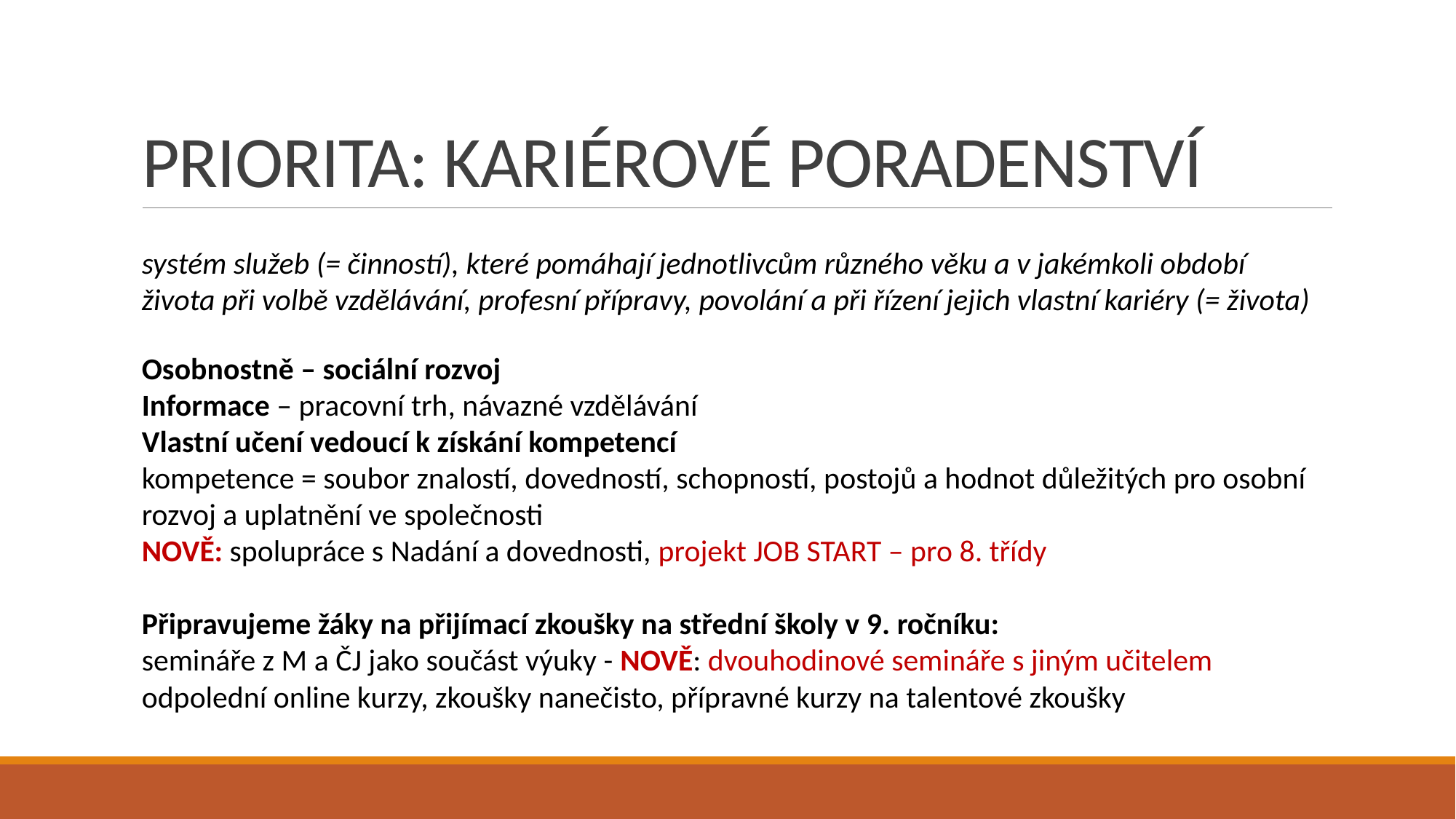

# PRIORITA: KARIÉROVÉ PORADENSTVÍ

systém služeb (= činností), které pomáhají jednotlivcům různého věku a v jakémkoli období života při volbě vzdělávání, profesní přípravy, povolání a při řízení jejich vlastní kariéry (= života)

Osobnostně – sociální rozvoj
Informace – pracovní trh, návazné vzdělávání
Vlastní učení vedoucí k získání kompetencí
kompetence = soubor znalostí, dovedností, schopností, postojů a hodnot důležitých pro osobní rozvoj a uplatnění ve společnosti
NOVĚ: spolupráce s Nadání a dovednosti, projekt JOB START – pro 8. třídy

Připravujeme žáky na přijímací zkoušky na střední školy v 9. ročníku:
semináře z M a ČJ jako součást výuky - NOVĚ: dvouhodinové semináře s jiným učitelem
odpolední online kurzy, zkoušky nanečisto, přípravné kurzy na talentové zkoušky